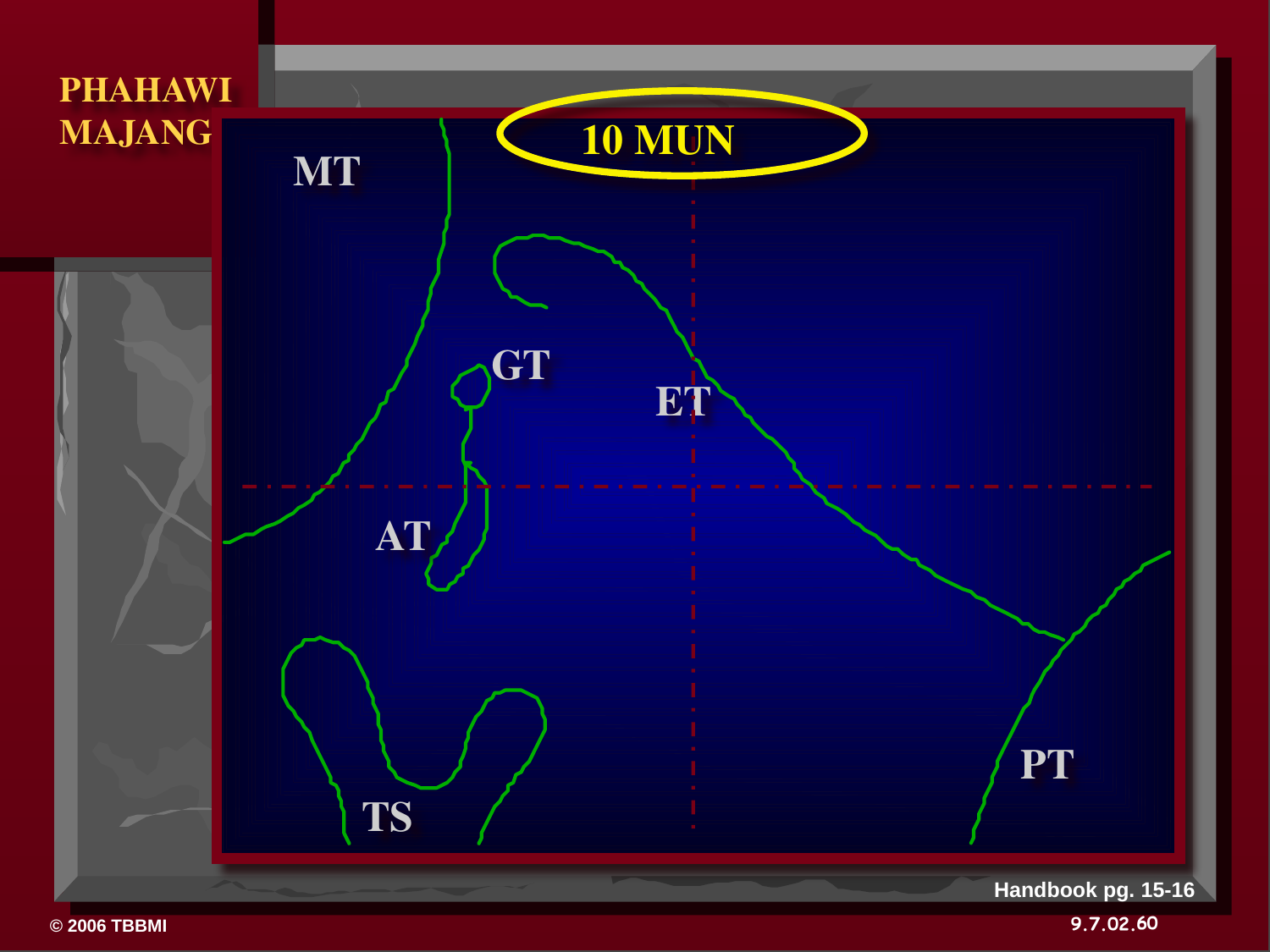

10 MUN

MT

GT

ET

AT

PT
TS

Handbook pg. 15-16
60